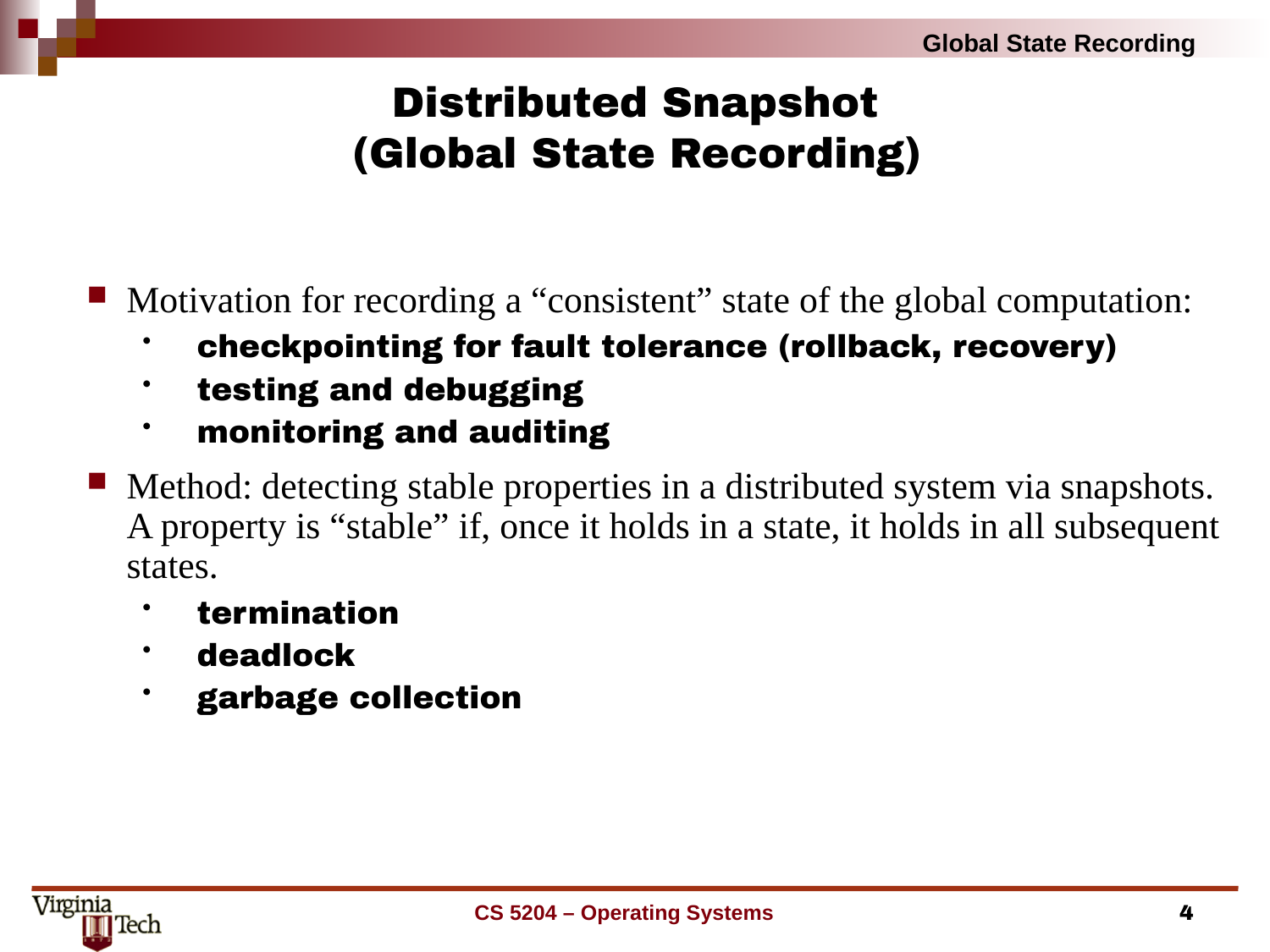

# Distributed Snapshot (Global State Recording)

Motivation for recording a “consistent” state of the global computation:
checkpointing for fault tolerance (rollback, recovery)
testing and debugging
monitoring and auditing
Method: detecting stable properties in a distributed system via snapshots. A property is “stable” if, once it holds in a state, it holds in all subsequent states.
termination
deadlock
garbage collection

CS 5204 – Operating Systems
4